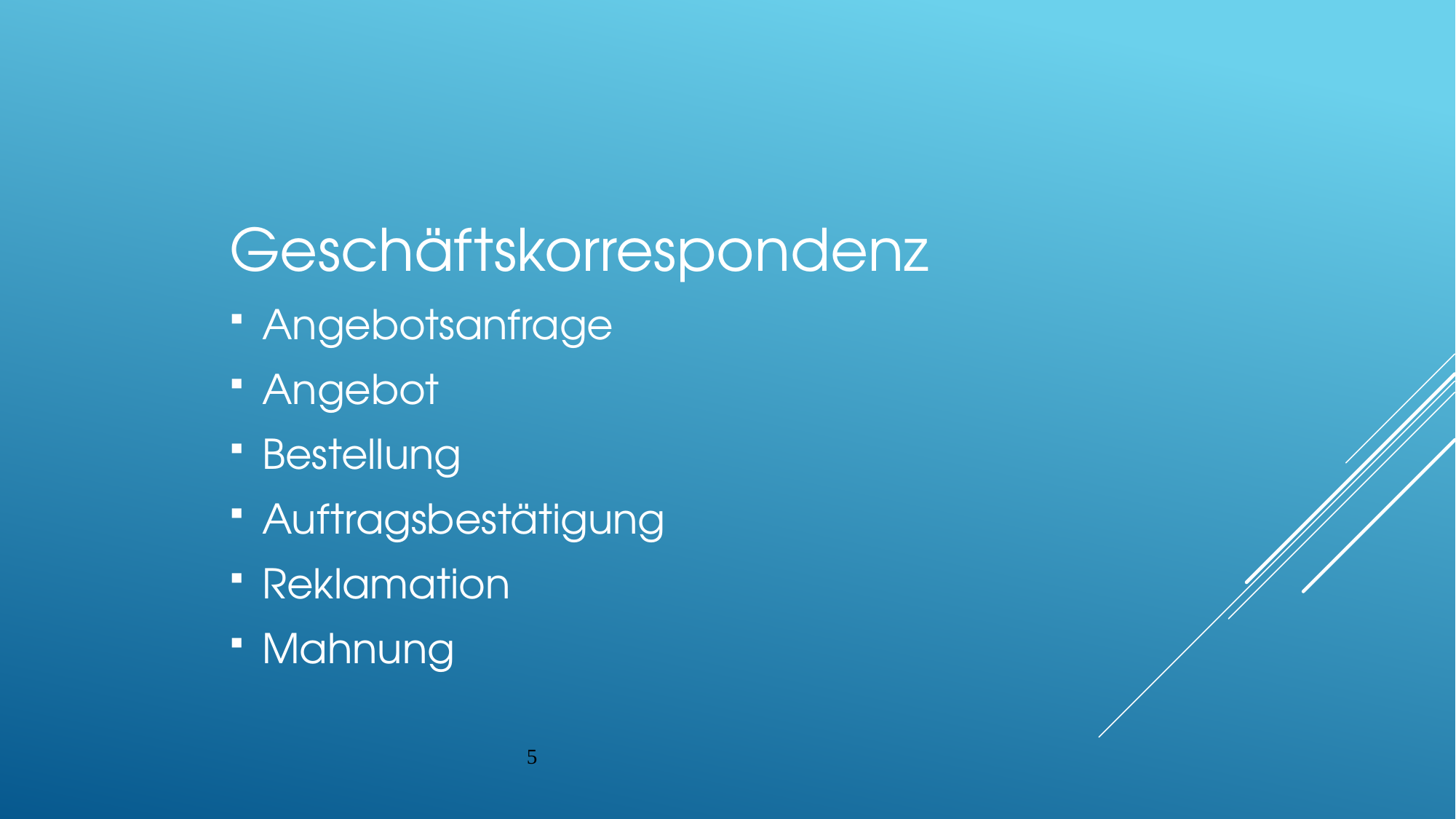

Geschäftskorrespondenz
Angebotsanfrage
Angebot
Bestellung
Auftragsbestätigung
Reklamation
Mahnung

5